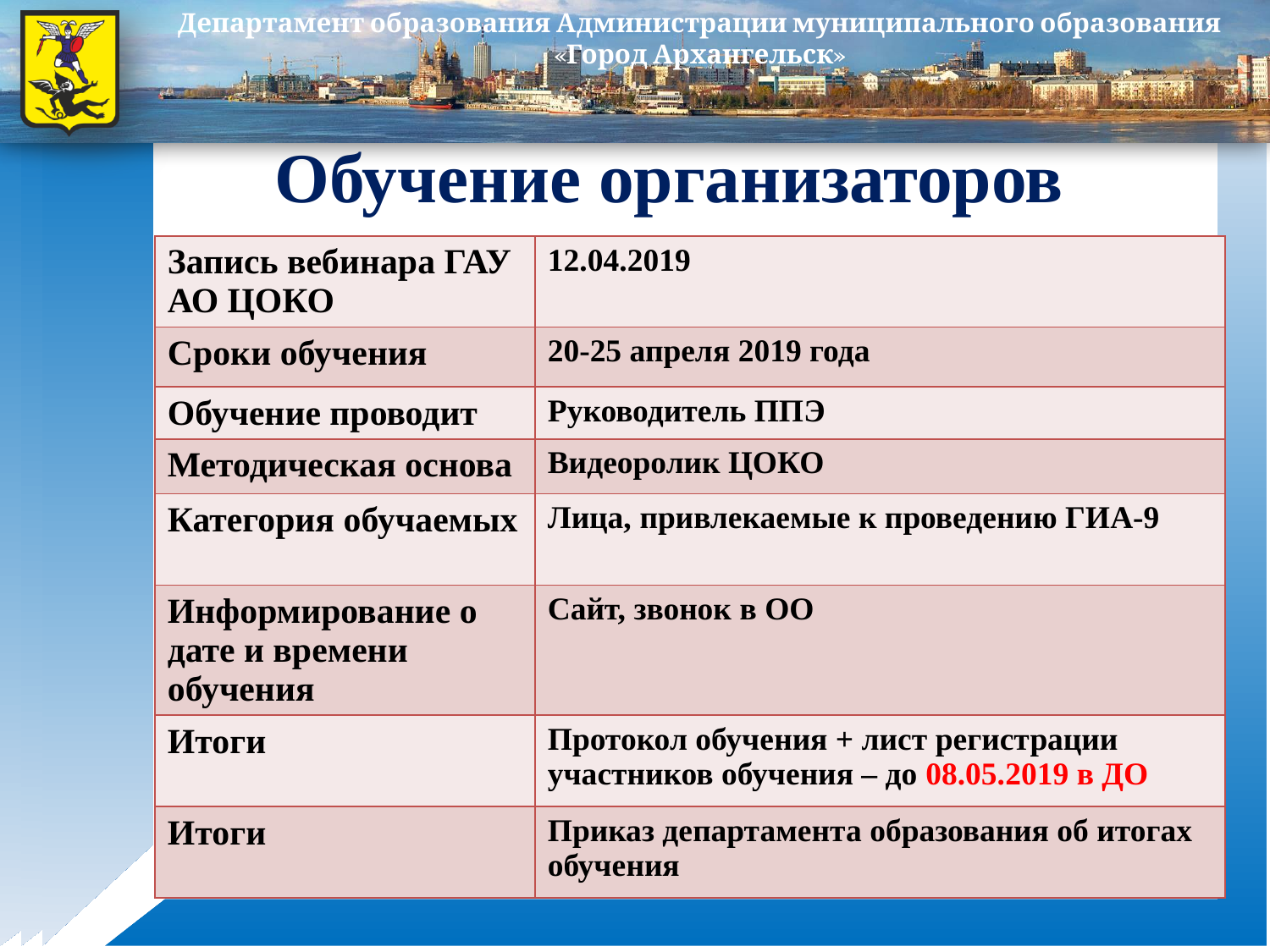

# Обучение организаторов
| Запись вебинара ГАУ АО ЦОКО | 12.04.2019 |
| --- | --- |
| Сроки обучения | 20-25 апреля 2019 года |
| Обучение проводит | Руководитель ППЭ |
| Методическая основа | Видеоролик ЦОКО |
| Категория обучаемых | Лица, привлекаемые к проведению ГИА-9 |
| Информирование о дате и времени обучения | Сайт, звонок в ОО |
| Итоги | Протокол обучения + лист регистрации участников обучения – до 08.05.2019 в ДО |
| Итоги | Приказ департамента образования об итогах обучения |